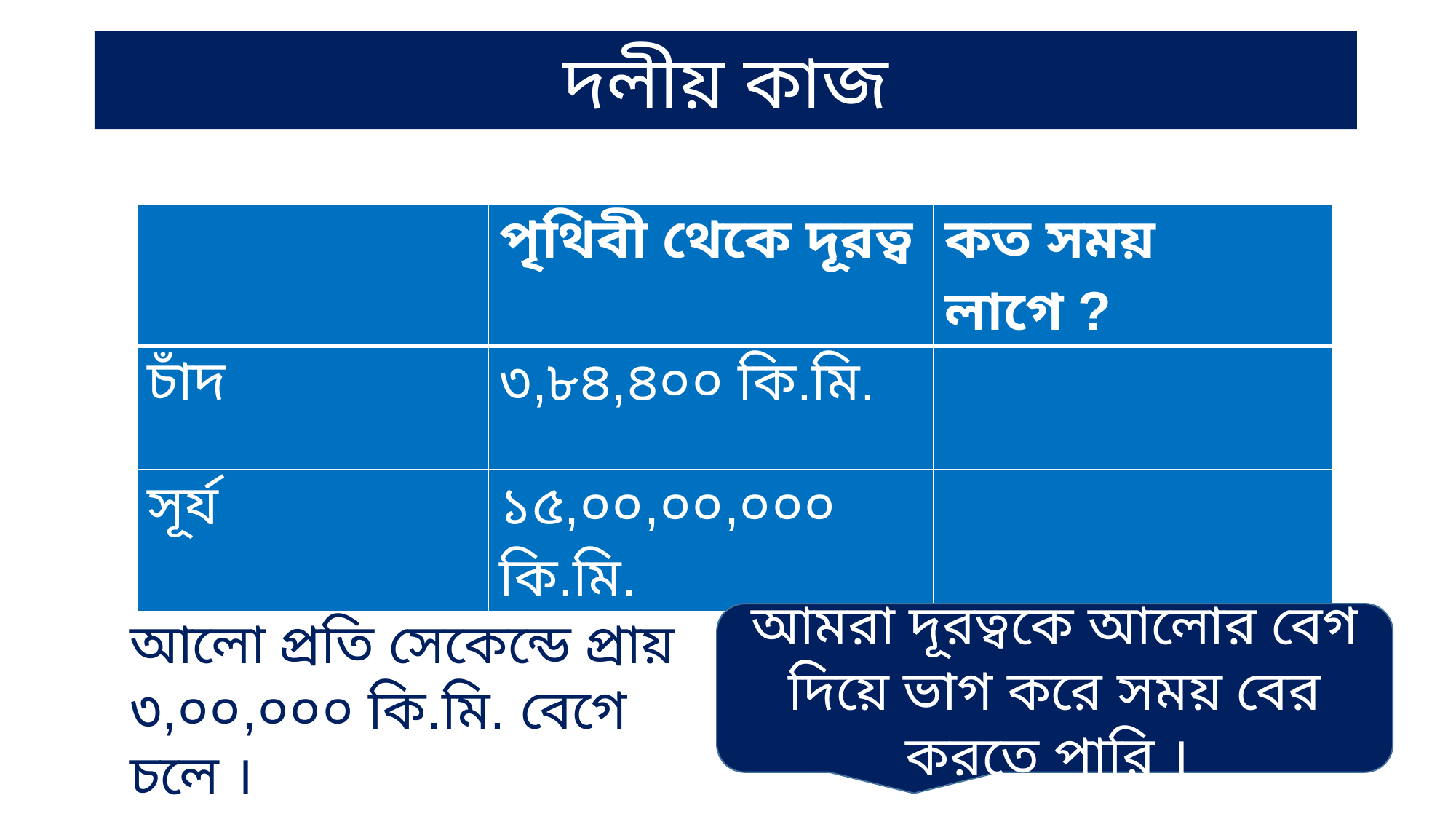

দলীয় কাজ
|  | পৃথিবী থেকে দূরত্ব | কত সময় লাগে ? |
| --- | --- | --- |
| চাঁদ | ৩,৮৪,৪০০ কি.মি. |  |
| সূর্য | ১৫,০০,০০,০০০ কি.মি. |  |
আলো প্রতি সেকেন্ডে প্রায় ৩,০০,০০০ কি.মি. বেগে চলে ।
আমরা দূরত্বকে আলোর বেগ দিয়ে ভাগ করে সময় বের করতে পারি ।